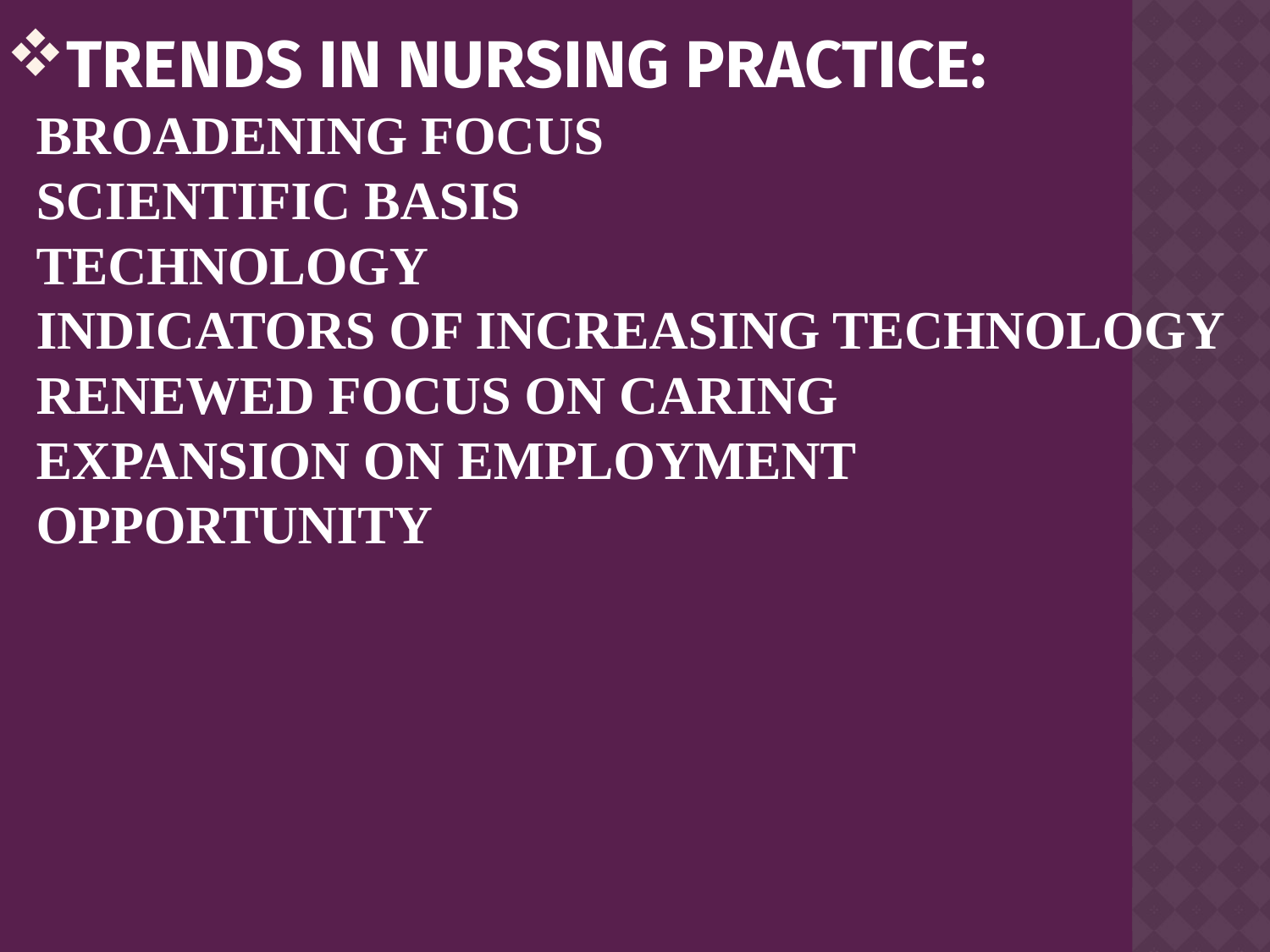

# Trends in nursing practice: broadening focus scientific basis technology indicators of increasing technology renewed focus on caring expansion on employment opportunity